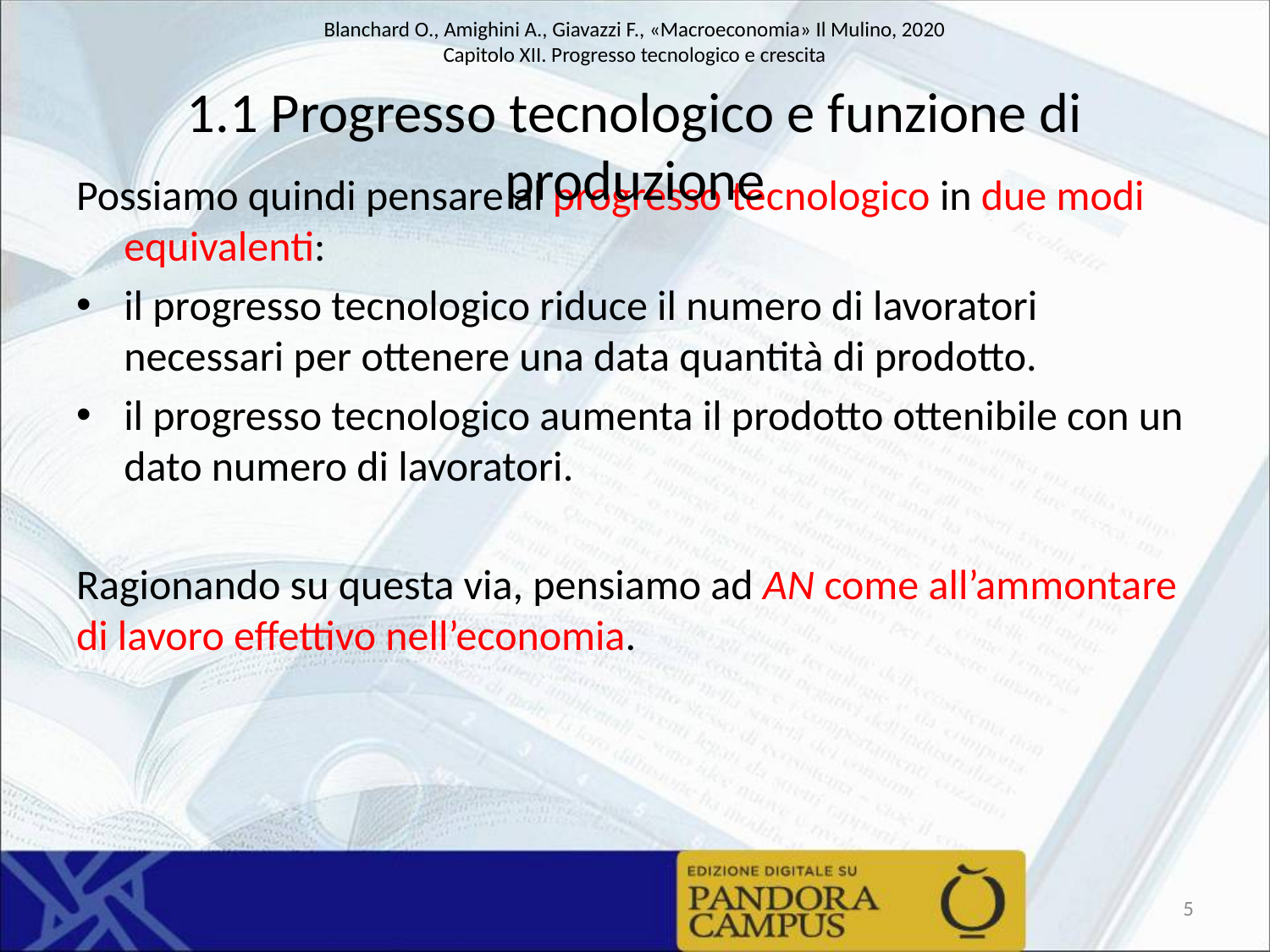

# 1.1 Progresso tecnologico e funzione di produzione
Possiamo quindi pensare al progresso tecnologico in due modi equivalenti:
il progresso tecnologico riduce il numero di lavoratori necessari per ottenere una data quantità di prodotto.
il progresso tecnologico aumenta il prodotto ottenibile con un dato numero di lavoratori.

Ragionando su questa via, pensiamo ad AN come all’ammontare di lavoro effettivo nell’economia.
5